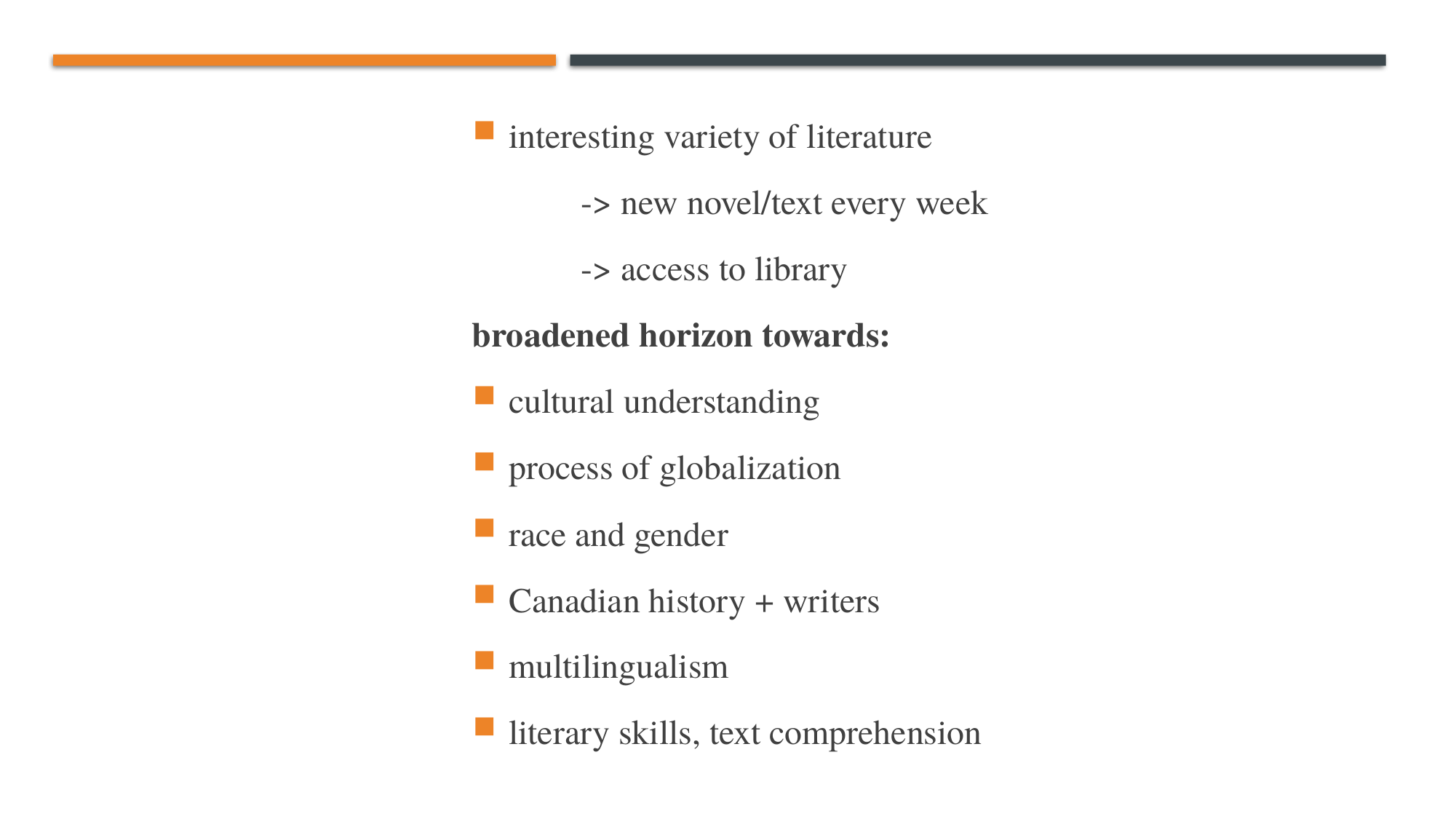

interesting variety of literature
	-> new novel/text every week
	-> access to library
broadened horizon towards:
cultural understanding
process of globalization
race and gender
Canadian history + writers
multilingualism
literary skills, text comprehension